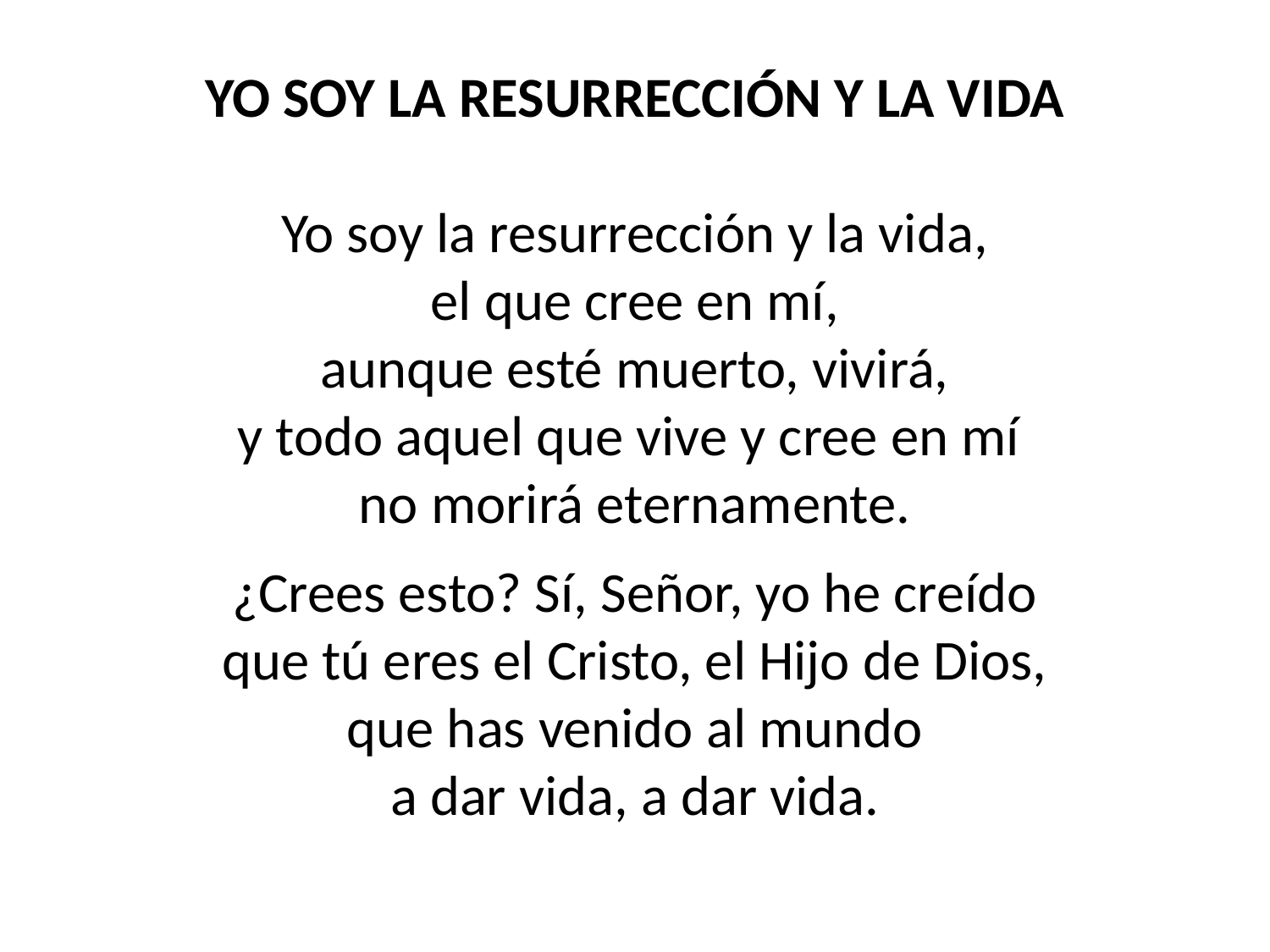

YO SOY LA RESURRECCIÓN Y LA VIDA

Yo soy la resurrección y la vida,
el que cree en mí,
aunque esté muerto, vivirá,
y todo aquel que vive y cree en mí
no morirá eternamente.
¿Crees esto? Sí, Señor, yo he creído
que tú eres el Cristo, el Hijo de Dios,
que has venido al mundo
a dar vida, a dar vida.